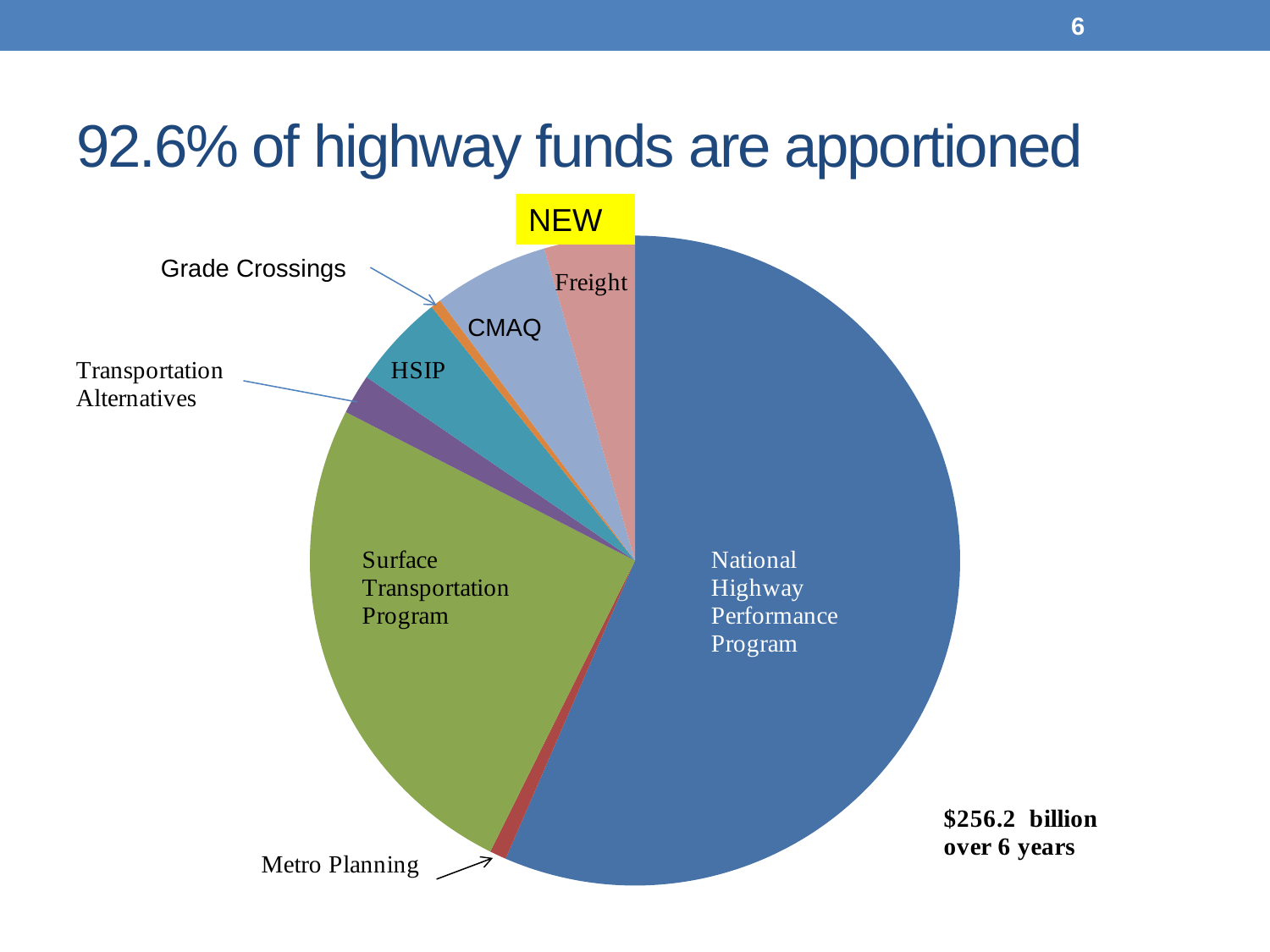

6
# 92.6% of highway funds are apportioned
NEW

### Chart

| Category | Billions |
|---|---|
| NHPP | 144.790498991 |
| Metro Planning | 2.12953495 |
| STP | 64.598838002 |
| TAP | 5.1 |
| HSIP | 12.045276829 |
| Rail Crossings | 1.32 |
| CMAQ | 14.681522935 |
| Freight | 11.551228293 |
Grade Crossings
CMAQ